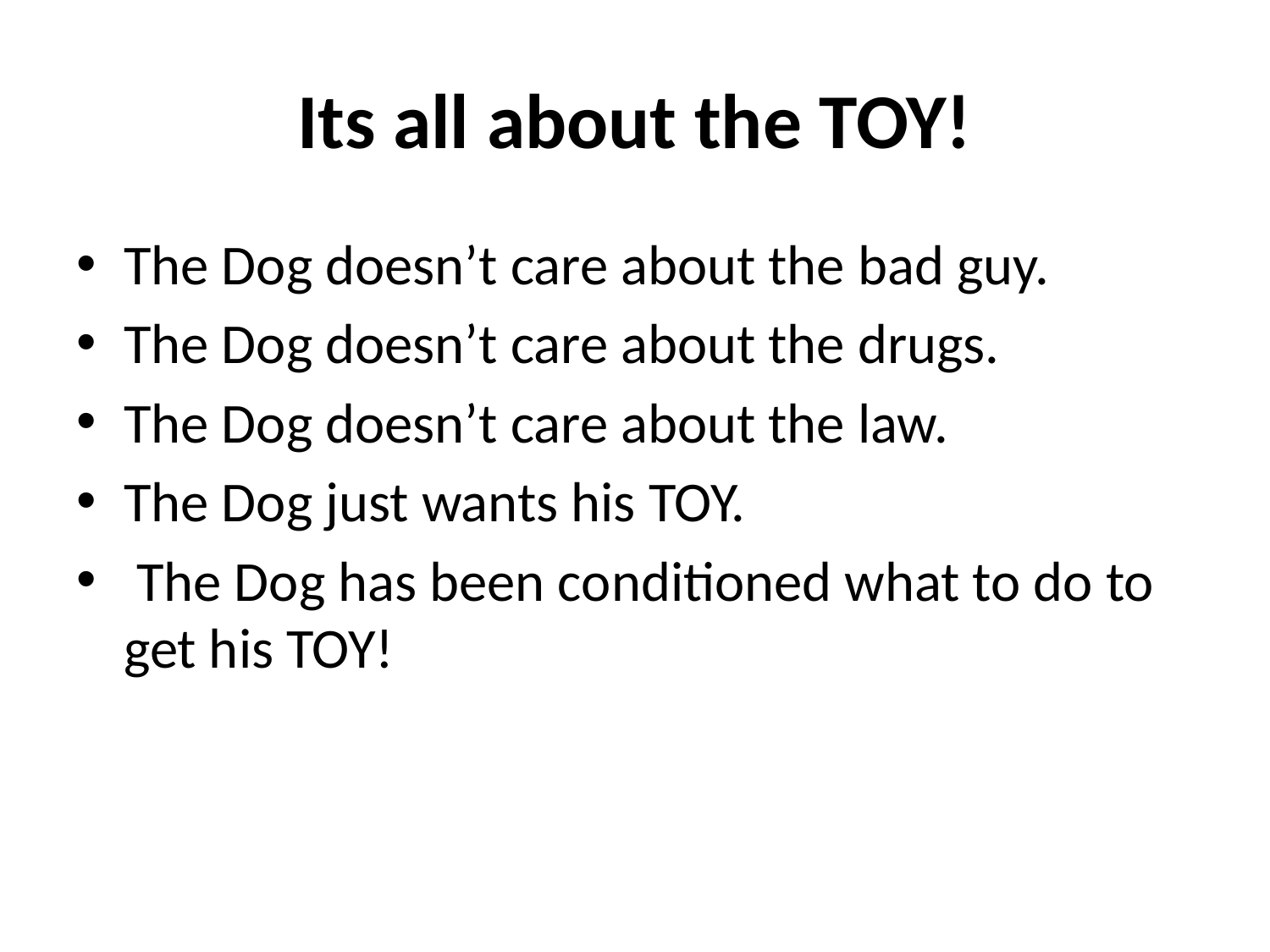

# Its all about the TOY!
The Dog doesn’t care about the bad guy.
The Dog doesn’t care about the drugs.
The Dog doesn’t care about the law.
The Dog just wants his TOY.
 The Dog has been conditioned what to do to get his TOY!